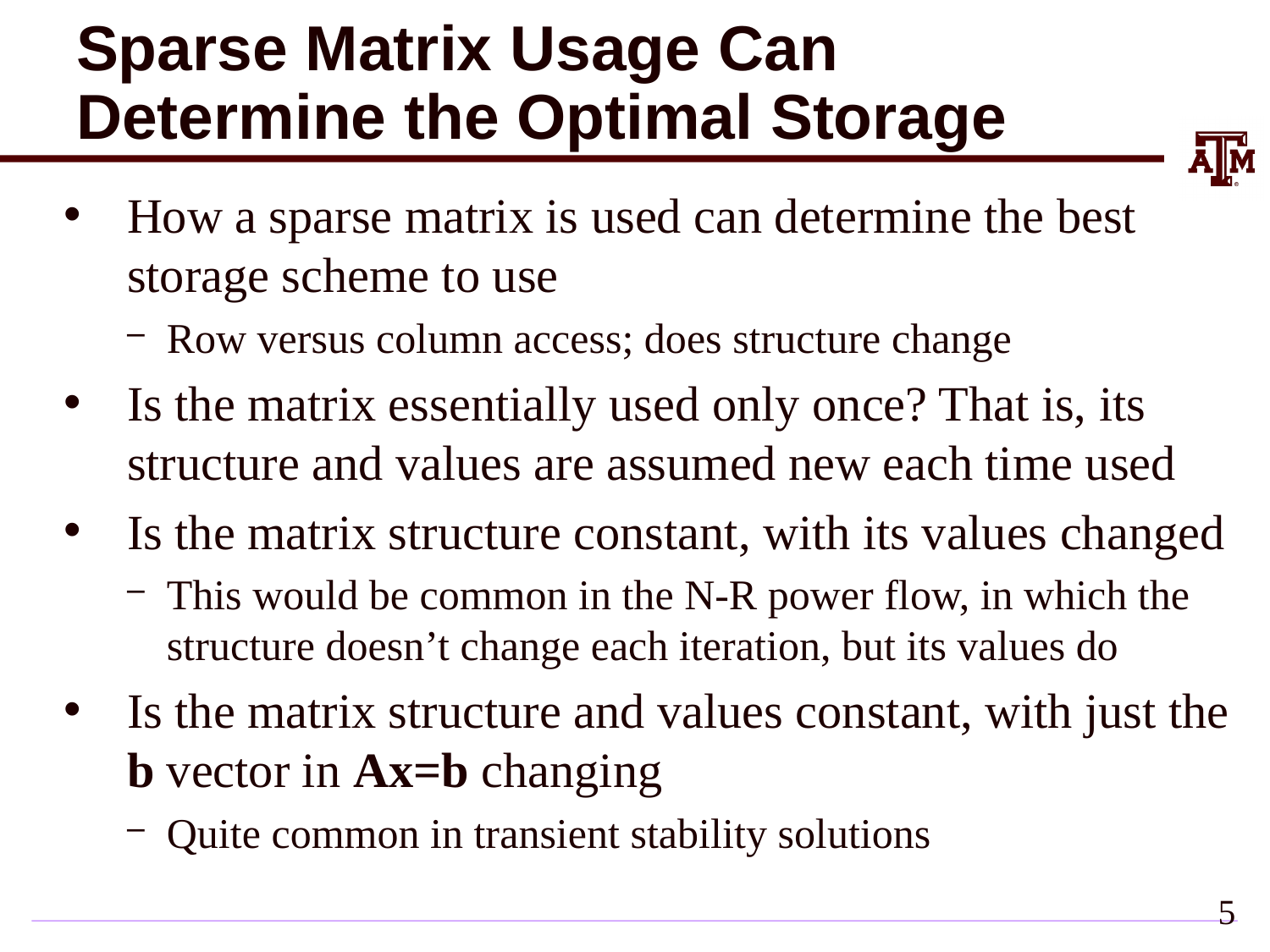

# Sparse Matrix Usage Can Determine the Optimal Storage
How a sparse matrix is used can determine the best storage scheme to use
Row versus column access; does structure change
Is the matrix essentially used only once? That is, its structure and values are assumed new each time used
Is the matrix structure constant, with its values changed
This would be common in the N-R power flow, in which the  structure doesn’t change each iteration, but its values do
Is the matrix structure and values constant, with just the b vector in Ax=b changing
Quite common in transient stability solutions